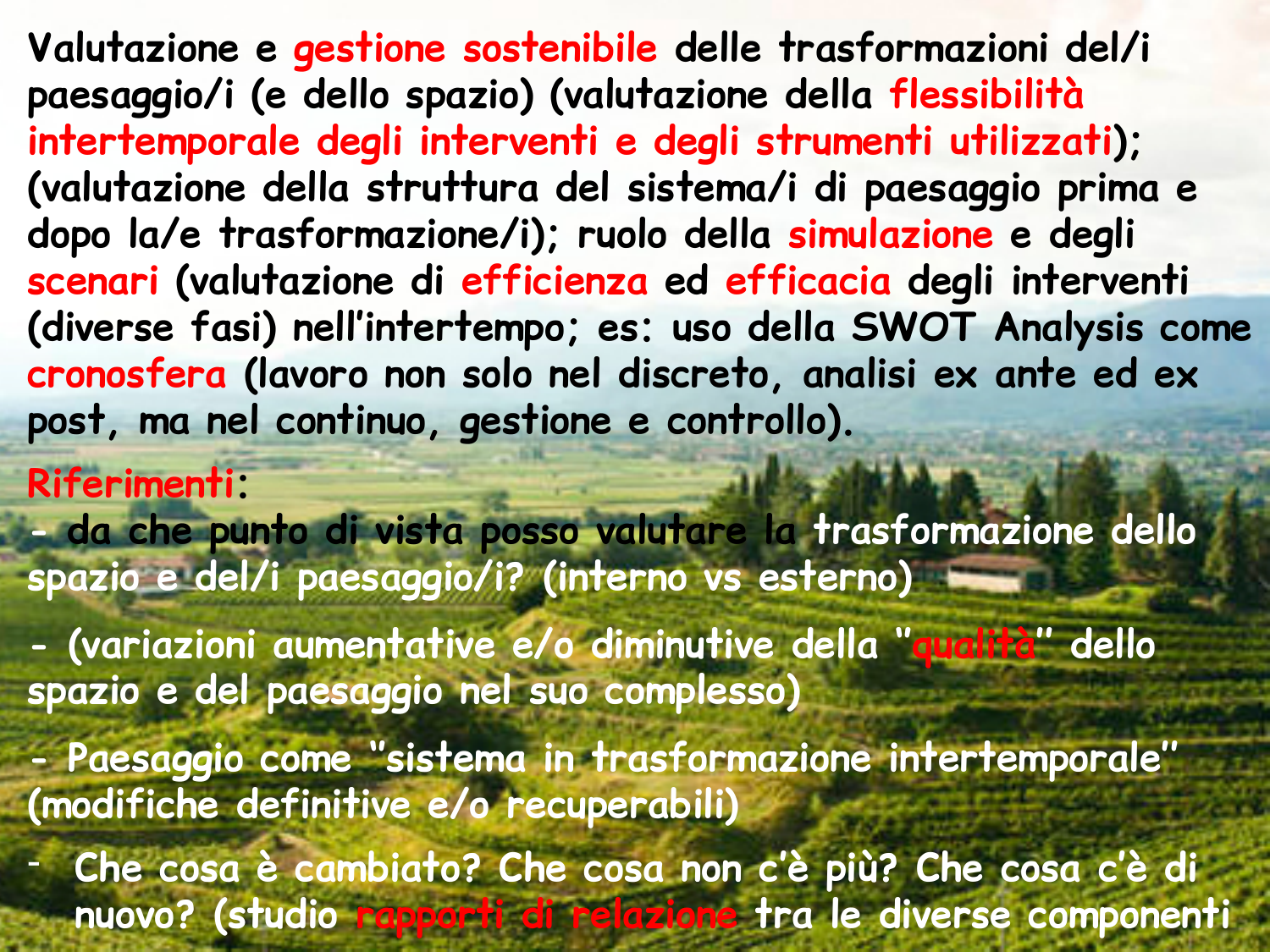

Valutazione e gestione sostenibile delle trasformazioni del/i paesaggio/i (e dello spazio) (valutazione della flessibilità intertemporale degli interventi e degli strumenti utilizzati); (valutazione della struttura del sistema/i di paesaggio prima e dopo la/e trasformazione/i); ruolo della simulazione e degli scenari (valutazione di efficienza ed efficacia degli interventi (diverse fasi) nell’intertempo; es: uso della SWOT Analysis come cronosfera (lavoro non solo nel discreto, analisi ex ante ed ex post, ma nel continuo, gestione e controllo).

Riferimenti:
- da che punto di vista posso valutare la trasformazione dello spazio e del/i paesaggio/i? (interno vs esterno)

- (variazioni aumentative e/o diminutive della ‘’qualità’’ dello spazio e del paesaggio nel suo complesso)

- Paesaggio come ‘’sistema in trasformazione intertemporale’’ (modifiche definitive e/o recuperabili)

Che cosa è cambiato? Che cosa non c’è più? Che cosa c’è di nuovo? (studio rapporti di relazione tra le diverse componenti